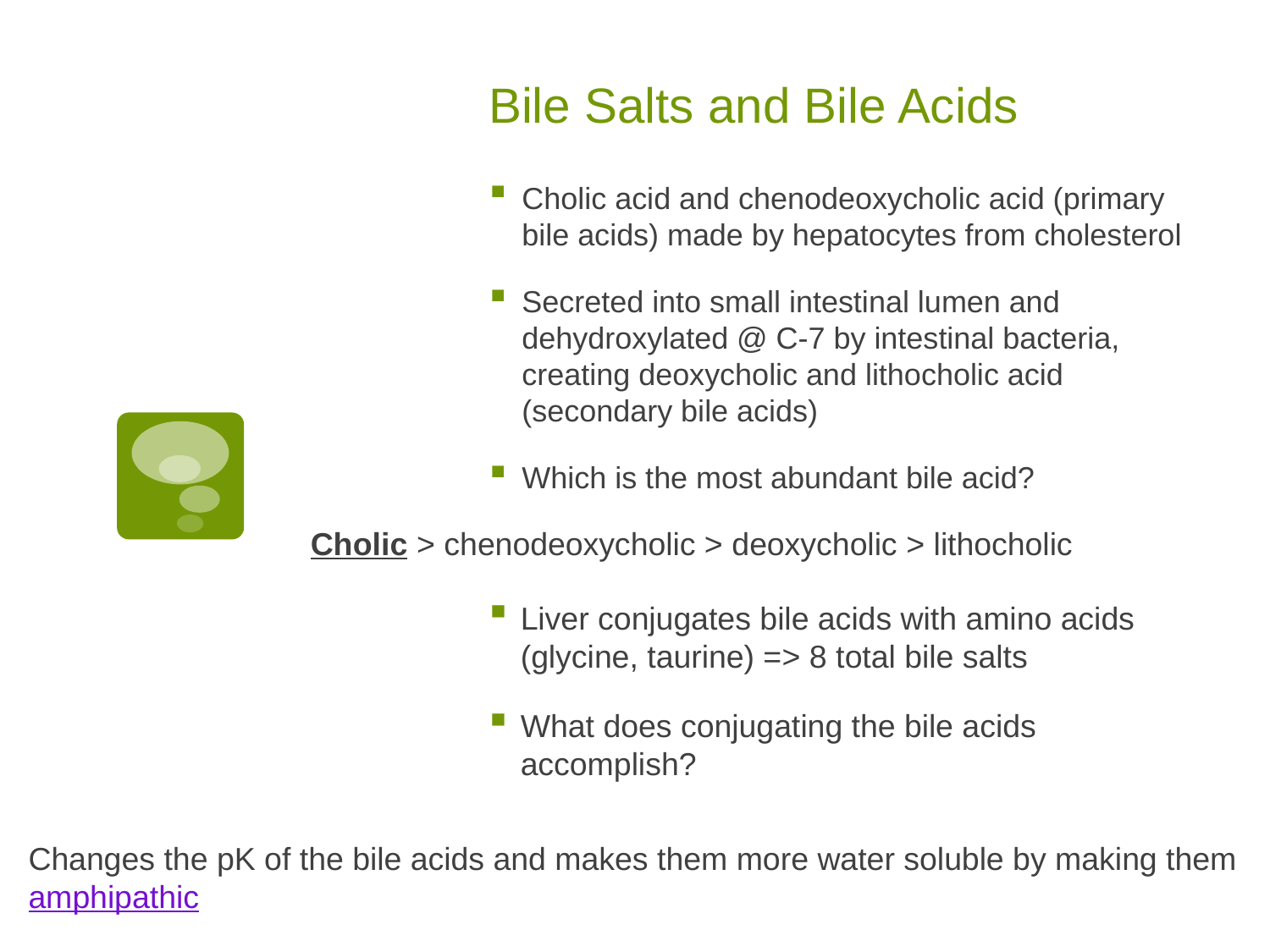

# Bile Salts and Bile Acids
Cholic acid and chenodeoxycholic acid (primary bile acids) made by hepatocytes from cholesterol
Secreted into small intestinal lumen and dehydroxylated @ C-7 by intestinal bacteria, creating deoxycholic and lithocholic acid (secondary bile acids)
Which is the most abundant bile acid?
Cholic > chenodeoxycholic > deoxycholic > lithocholic
Liver conjugates bile acids with amino acids (glycine, taurine) => 8 total bile salts
What does conjugating the bile acids accomplish?
Changes the pK of the bile acids and makes them more water soluble by making them amphipathic